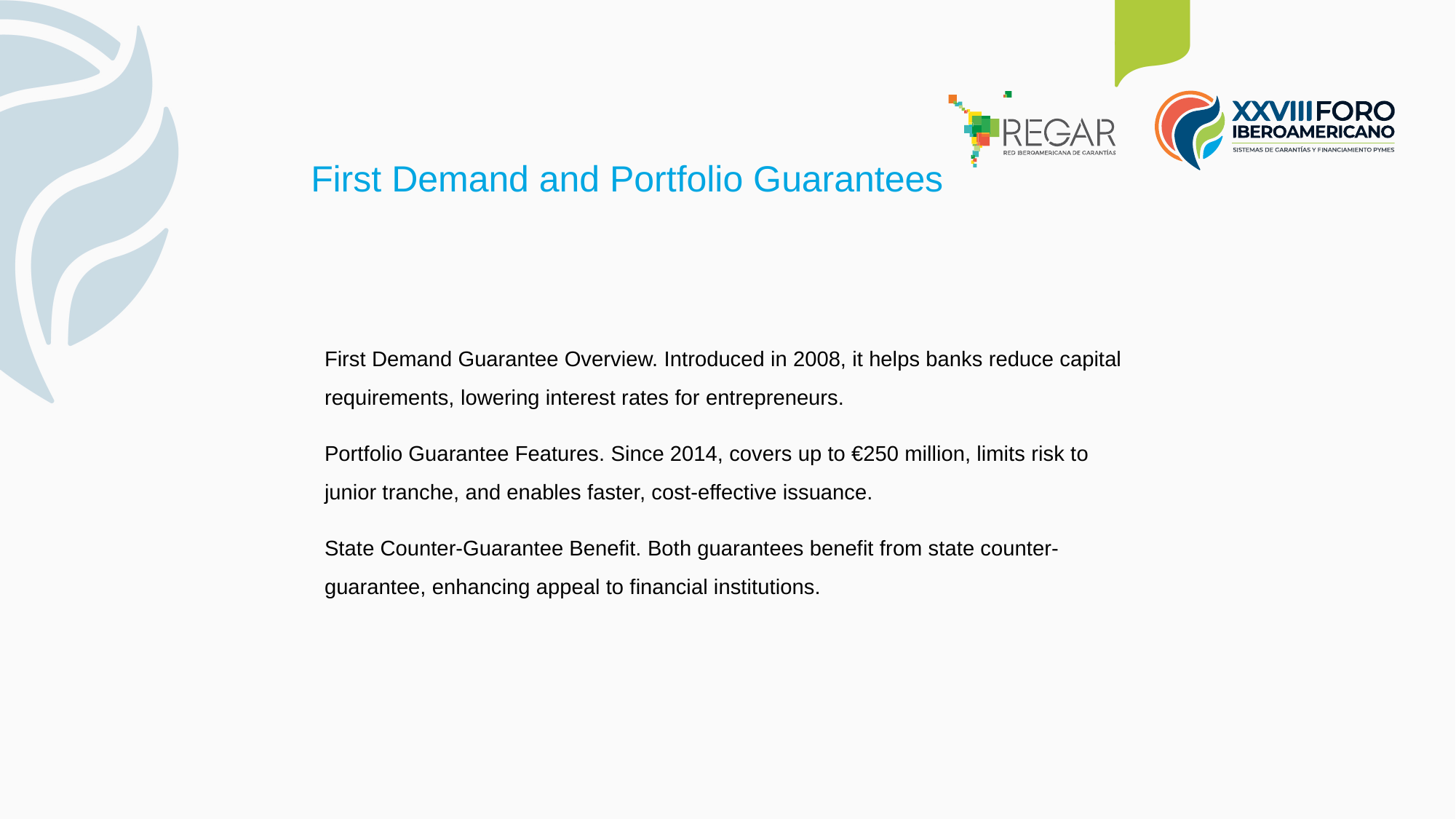

First Demand and Portfolio Guarantees
First Demand Guarantee Overview. Introduced in 2008, it helps banks reduce capital requirements, lowering interest rates for entrepreneurs.
Portfolio Guarantee Features. Since 2014, covers up to €250 million, limits risk to junior tranche, and enables faster, cost-effective issuance.
State Counter-Guarantee Benefit. Both guarantees benefit from state counter-guarantee, enhancing appeal to financial institutions.